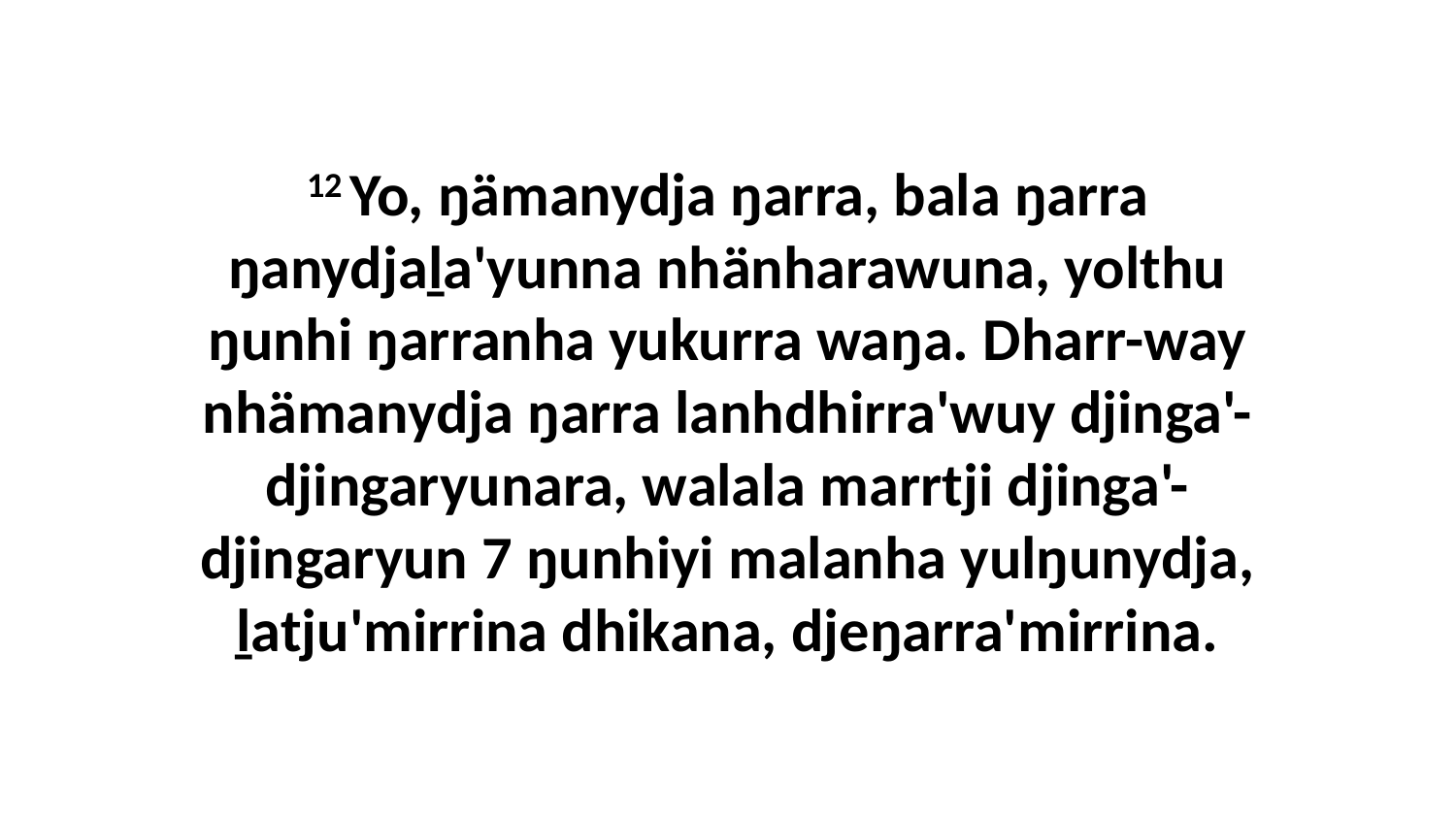

12 Yo, ŋämanydja ŋarra, bala ŋarra ŋanydjaḻa'yunna nhänharawuna, yolthu ŋunhi ŋarranha yukurra waŋa. Dharr-way nhämanydja ŋarra lanhdhirra'wuy djinga'-djingaryunara, walala marrtji djinga'-djingaryun 7 ŋunhiyi malanha yulŋunydja, ḻatju'mirrina dhikana, djeŋarra'mirrina.